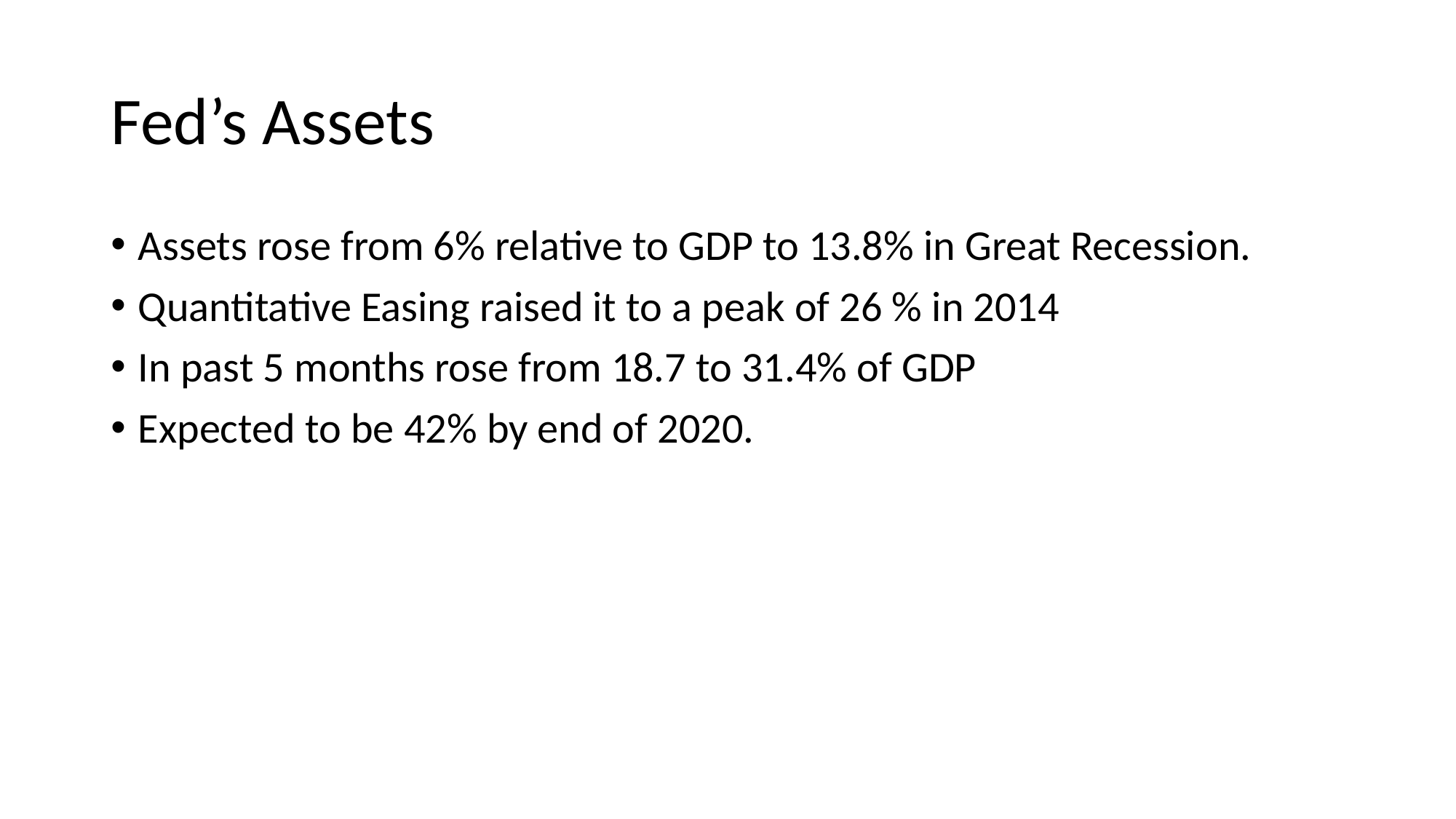

# Fed’s Assets
Assets rose from 6% relative to GDP to 13.8% in Great Recession.
Quantitative Easing raised it to a peak of 26 % in 2014
In past 5 months rose from 18.7 to 31.4% of GDP
Expected to be 42% by end of 2020.